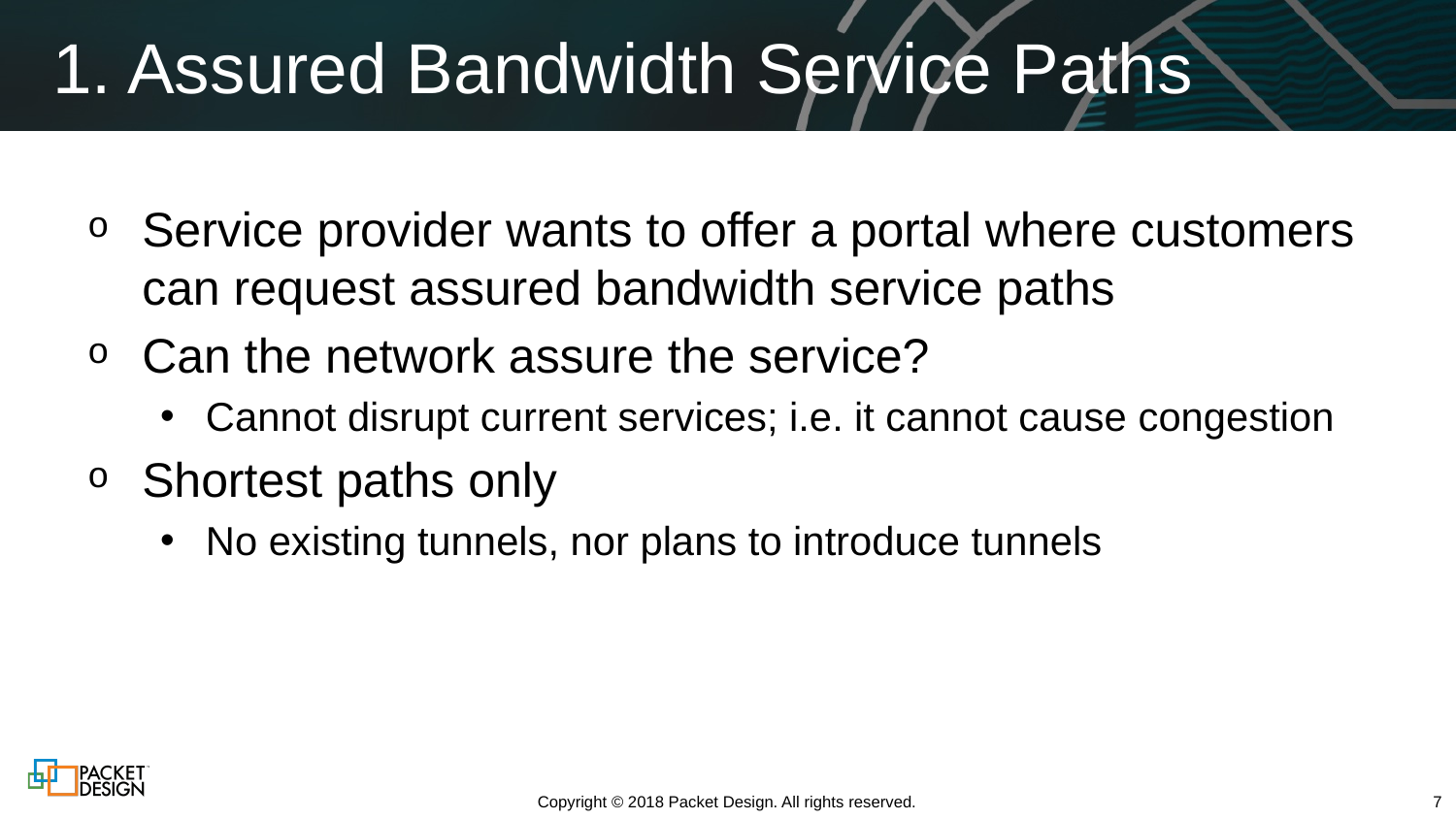

# 1. Assured Bandwidth Service Paths
Service provider wants to offer a portal where customers can request assured bandwidth service paths
Can the network assure the service?
Cannot disrupt current services; i.e. it cannot cause congestion
Shortest paths only
No existing tunnels, nor plans to introduce tunnels
Copyright © 2018 Packet Design. All rights reserved.
7